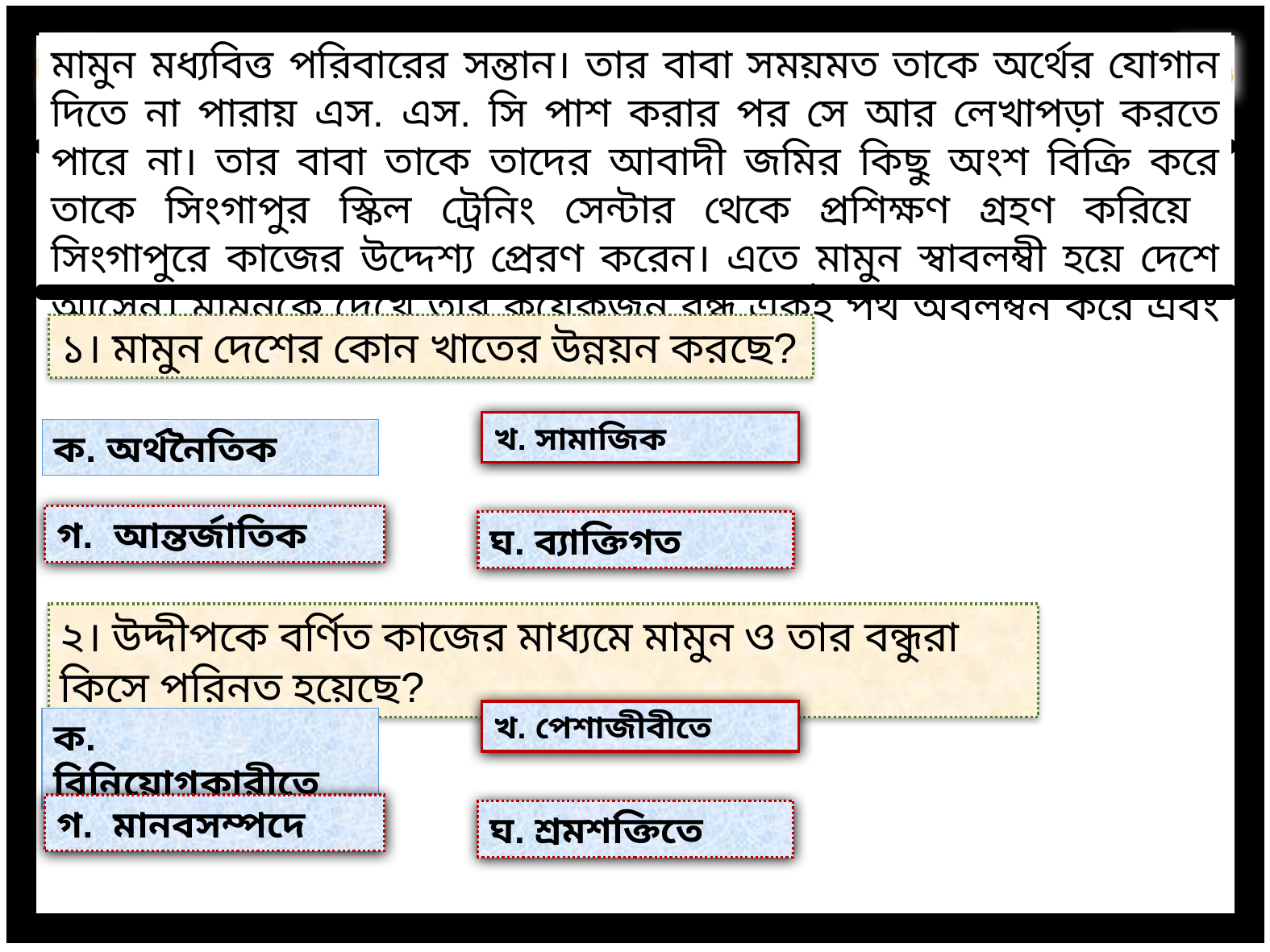

মামুন মধ্যবিত্ত পরিবারের সন্তান। তার বাবা সময়মত তাকে অর্থের যোগান দিতে না পারায় এস. এস. সি পাশ করার পর সে আর লেখাপড়া করতে পারে না। তার বাবা তাকে তাদের আবাদী জমির কিছু অংশ বিক্রি করে তাকে সিংগাপুর স্কিল ট্রেনিং সেন্টার থেকে প্রশিক্ষণ গ্রহণ করিয়ে  সিংগাপুরে কাজের উদ্দেশ্য প্রেরণ করেন। এতে মামুন স্বাবলম্বী হয়ে দেশে আসেন। মামুনকে দেখে তার কয়েকজন বন্ধু একই পথ অবলম্বন করে এবং তাদের অবস্থার উন্নতি হয়।

১। মামুন দেশের কোন খাতের উন্নয়ন করছে?
খ. সামাজিক
ক. অর্থনৈতিক
গ.  আন্তর্জাতিক
ঘ. ব্যাক্তিগত
২। উদ্দীপকে বর্ণিত কাজের মাধ্যমে মামুন ও তার বন্ধুরা কিসে পরিনত হয়েছে?
খ. পেশাজীবীতে
ক. বিনিয়োগকারীতে
গ.  মানবসম্পদে
ঘ. শ্রমশক্তিতে